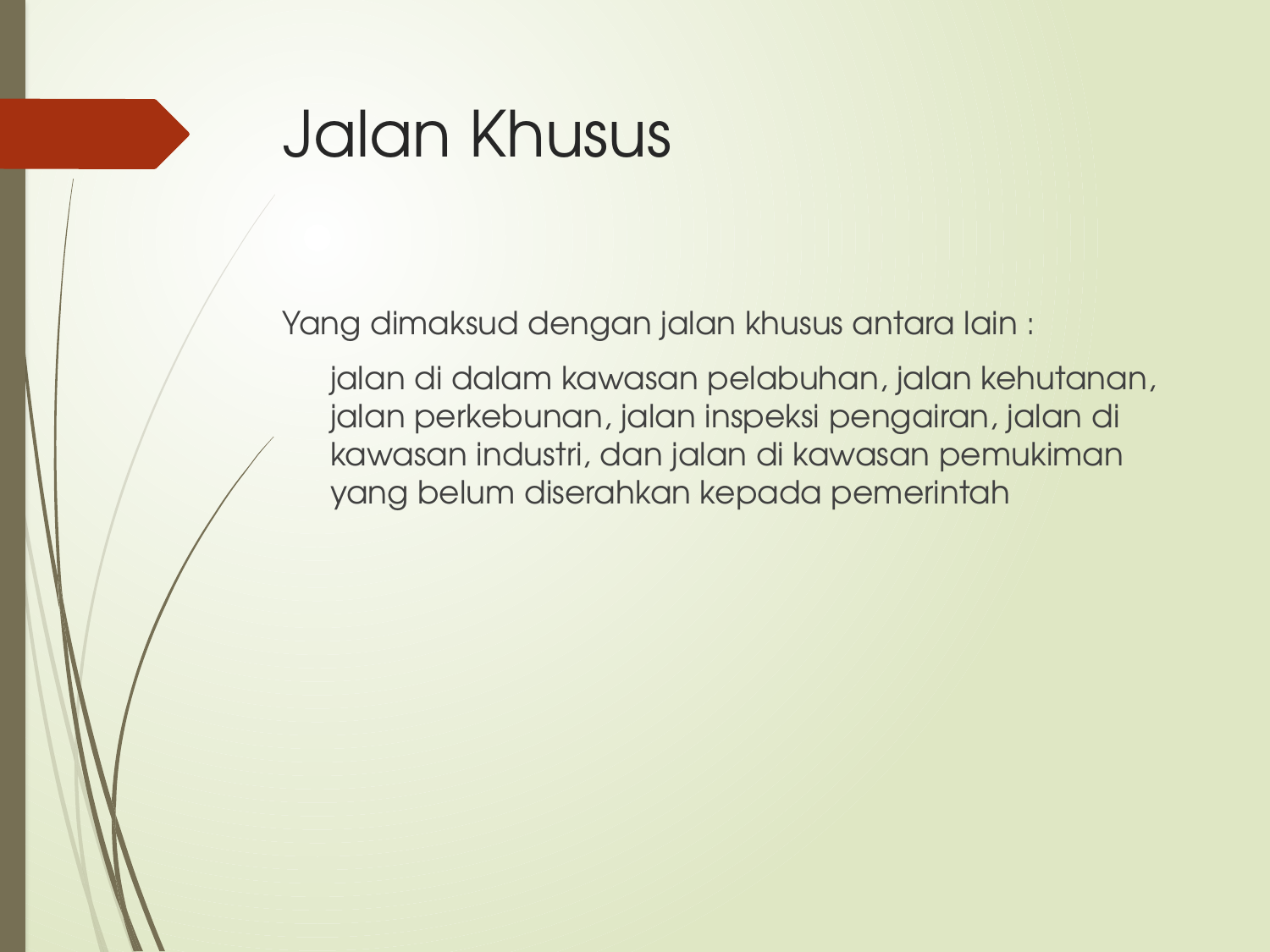

# Jalan Khusus
Yang dimaksud dengan jalan khusus antara lain :
	jalan di dalam kawasan pelabuhan, jalan kehutanan, jalan perkebunan, jalan inspeksi pengairan, jalan di kawasan industri, dan jalan di kawasan pemukiman yang belum diserahkan kepada pemerintah